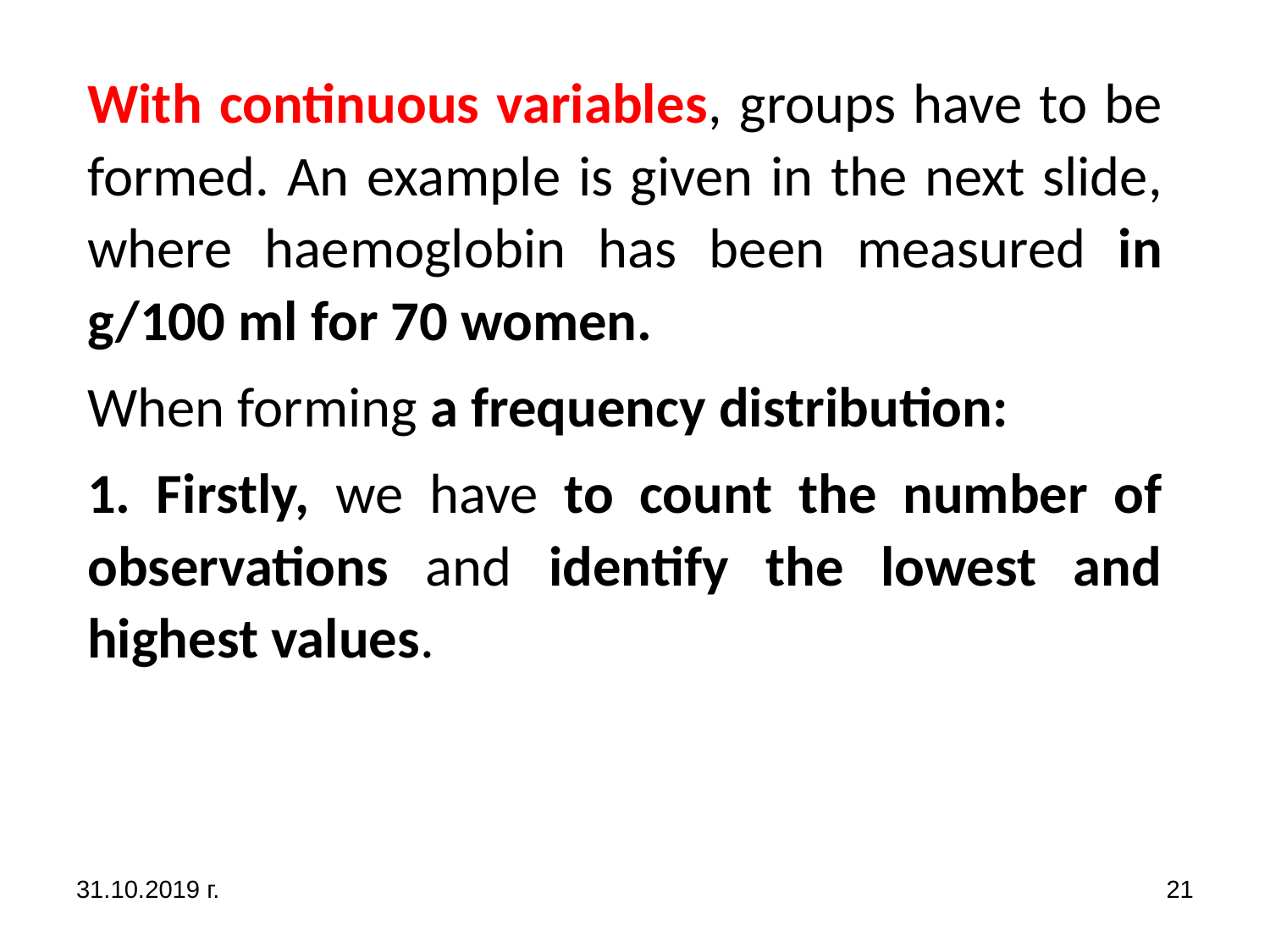

With continuous variables, groups have to be formed. An example is given in the next slide, where haemoglobin has been measured in g/100 ml for 70 women.
When forming a frequency distribution:
1. Firstly, we have to count the number of observations and identify the lowest and highest values.
31.10.2019 г.
21